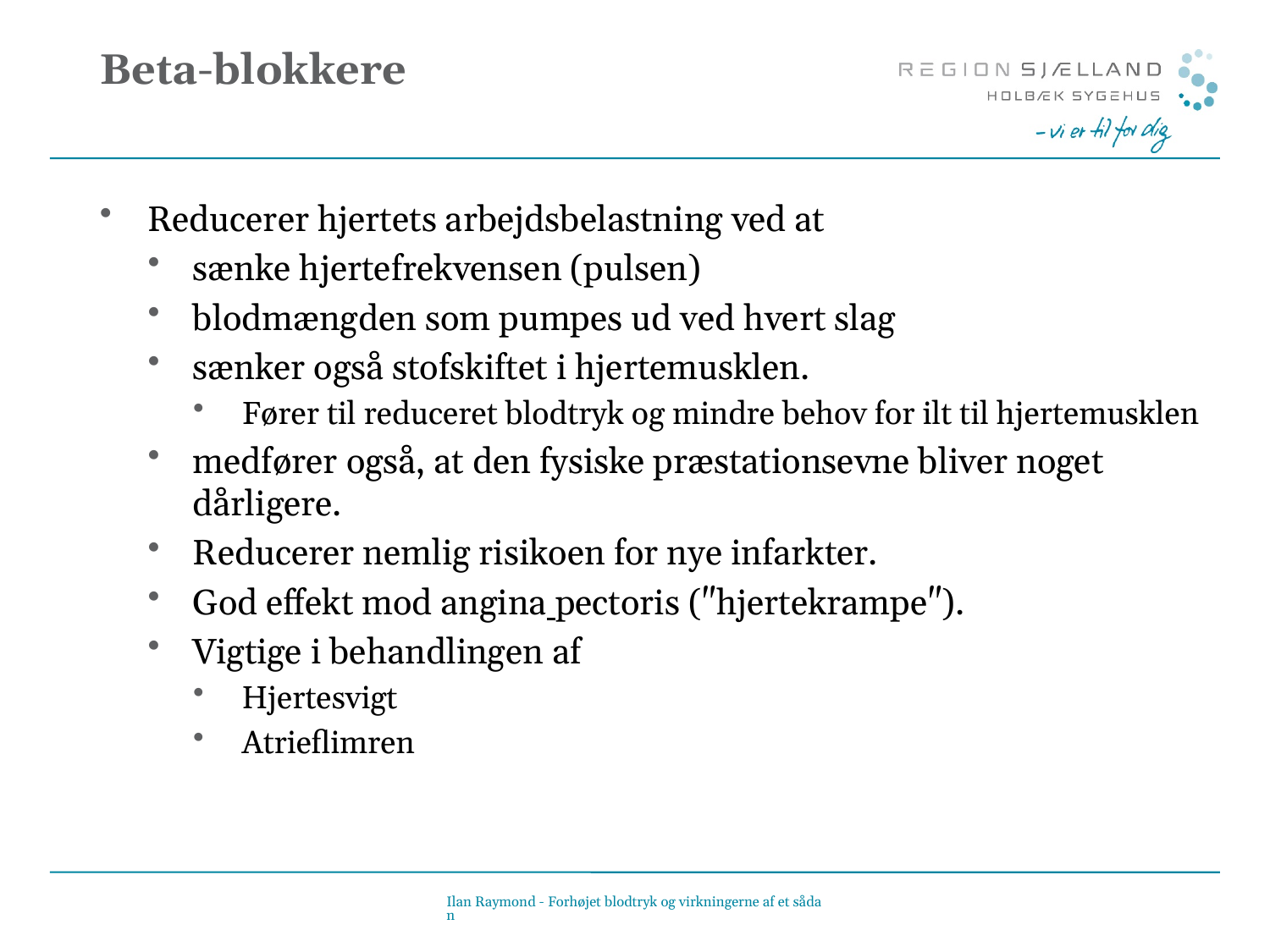

# Beta-blokkere
Reducerer hjertets arbejdsbelastning ved at
sænke hjertefrekvensen (pulsen)
blodmængden som pumpes ud ved hvert slag
sænker også stofskiftet i hjertemusklen.
Fører til reduceret blodtryk og mindre behov for ilt til hjertemusklen
medfører også, at den fysiske præstationsevne bliver noget dårligere.
Reducerer nemlig risikoen for nye infarkter.
God effekt mod angina pectoris ("hjertekrampe").
Vigtige i behandlingen af
Hjertesvigt
Atrieflimren

Ilan Raymond - Forhøjet blodtryk og virkningerne af et sådan